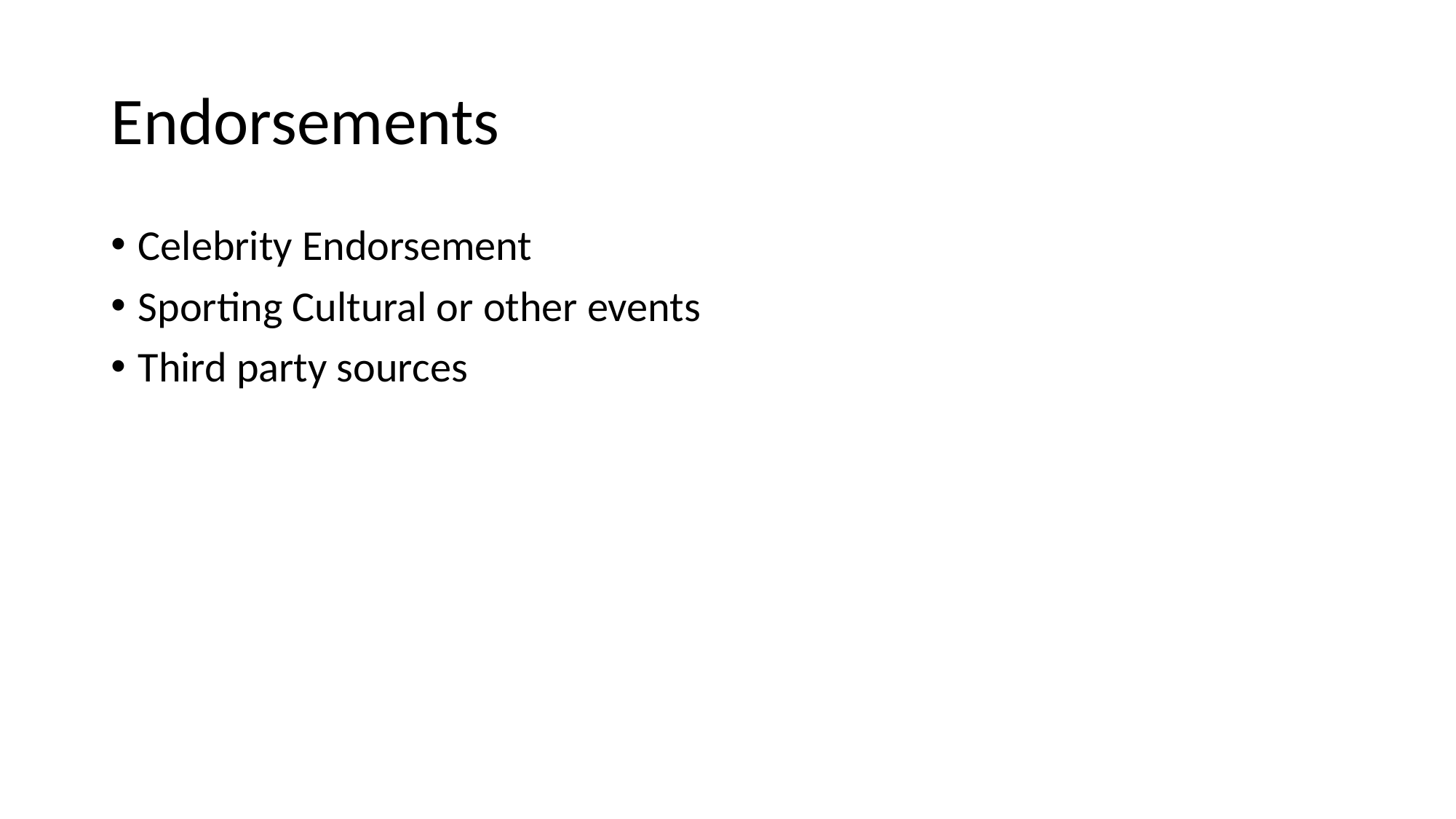

# Endorsements
Celebrity Endorsement
Sporting Cultural or other events
Third party sources